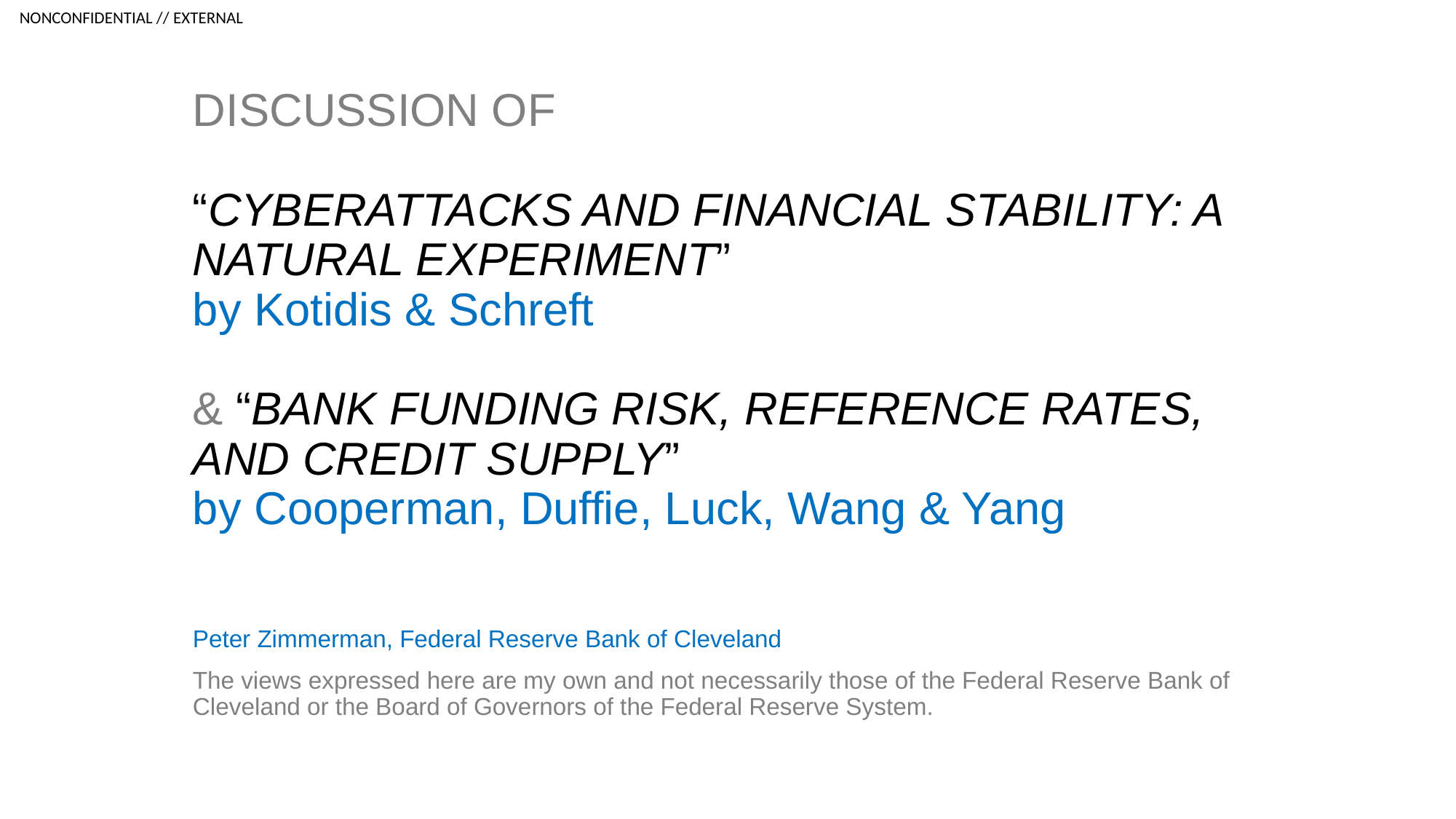

# DISCUSSION OF “CYBERATTACKS AND FINANCIAL STABILITY: A NATURAL EXPERIMENT” by Kotidis & Schreft & “BANK FUNDING RISK, REFERENCE RATES, AND CREDIT SUPPLY” by Cooperman, Duffie, Luck, Wang & Yang
Peter Zimmerman, Federal Reserve Bank of Cleveland
The views expressed here are my own and not necessarily those of the Federal Reserve Bank of Cleveland or the Board of Governors of the Federal Reserve System.